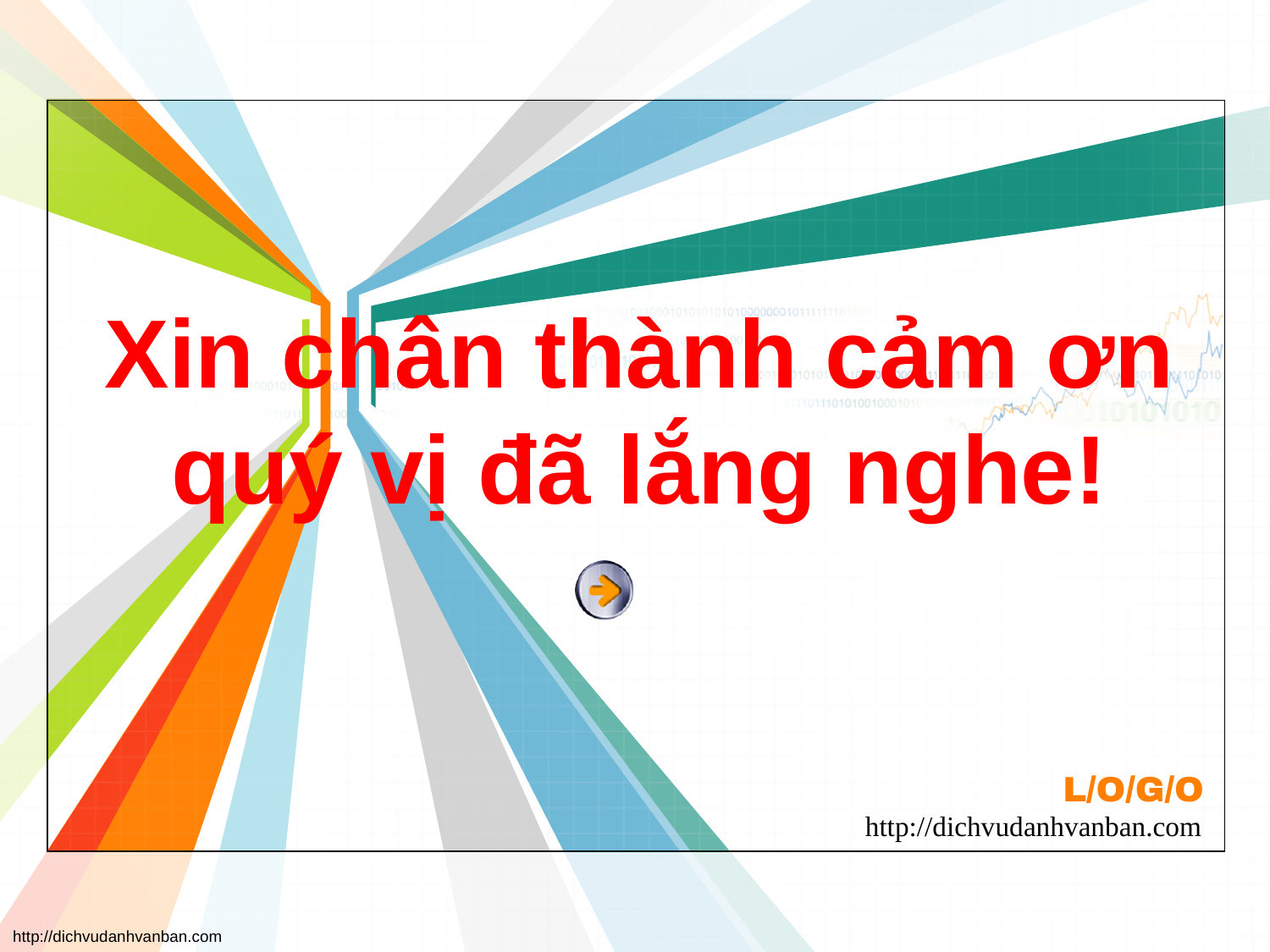

# Xin chân thành cảm ơn quý vị đã lắng nghe!